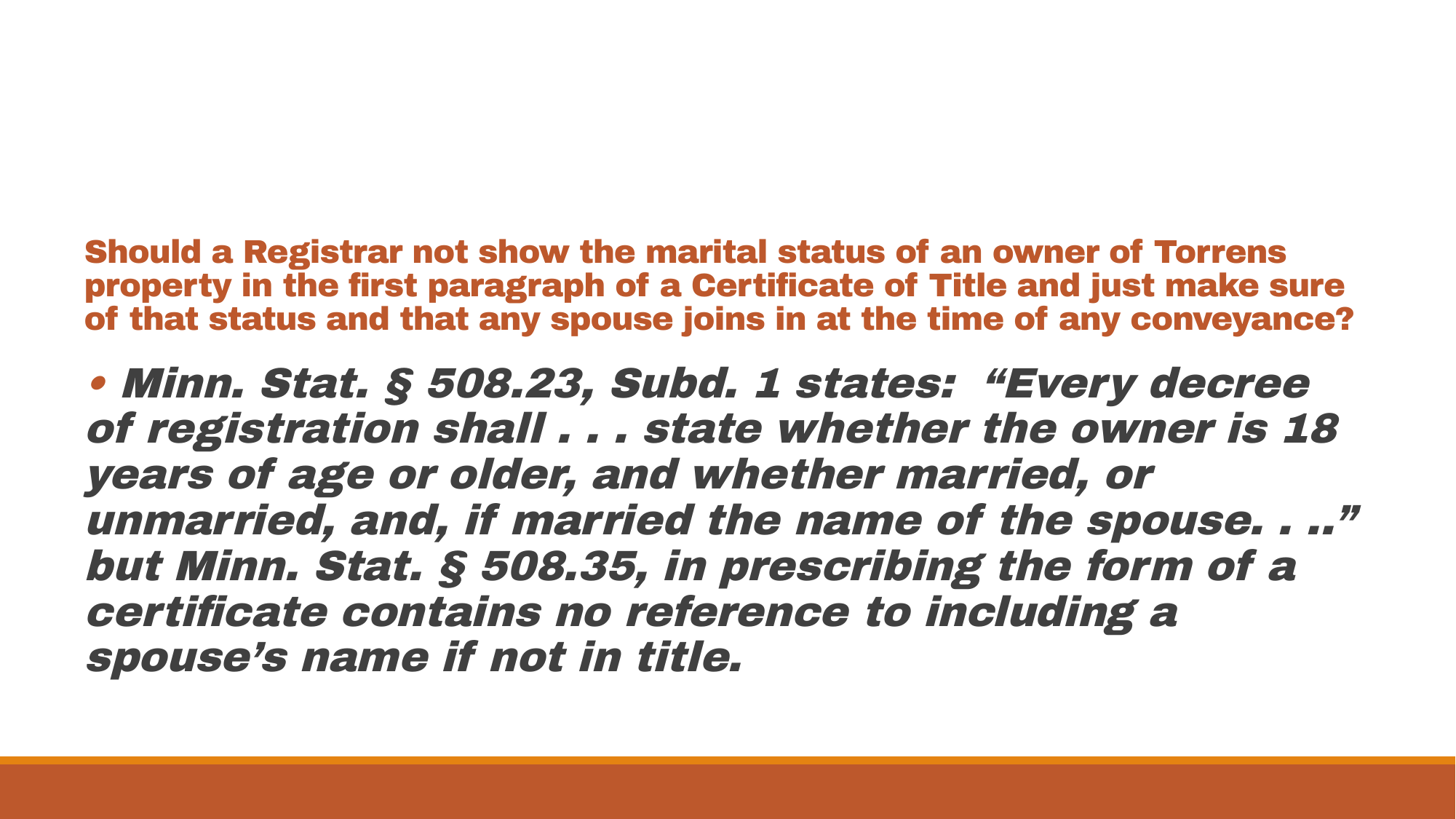

# Should a Registrar not show the marital status of an owner of Torrens property in the first paragraph of a Certificate of Title and just make sure of that status and that any spouse joins in at the time of any conveyance?
• Minn. Stat. § 508.23, Subd. 1 states:  “Every decree
of registration shall . . . state whether the owner is 18 years of age or older, and whether married, or unmarried, and, if married the name of the spouse. . ..” but Minn. Stat. § 508.35, in prescribing the form of a certificate contains no reference to including a spouse’s name if not in title.